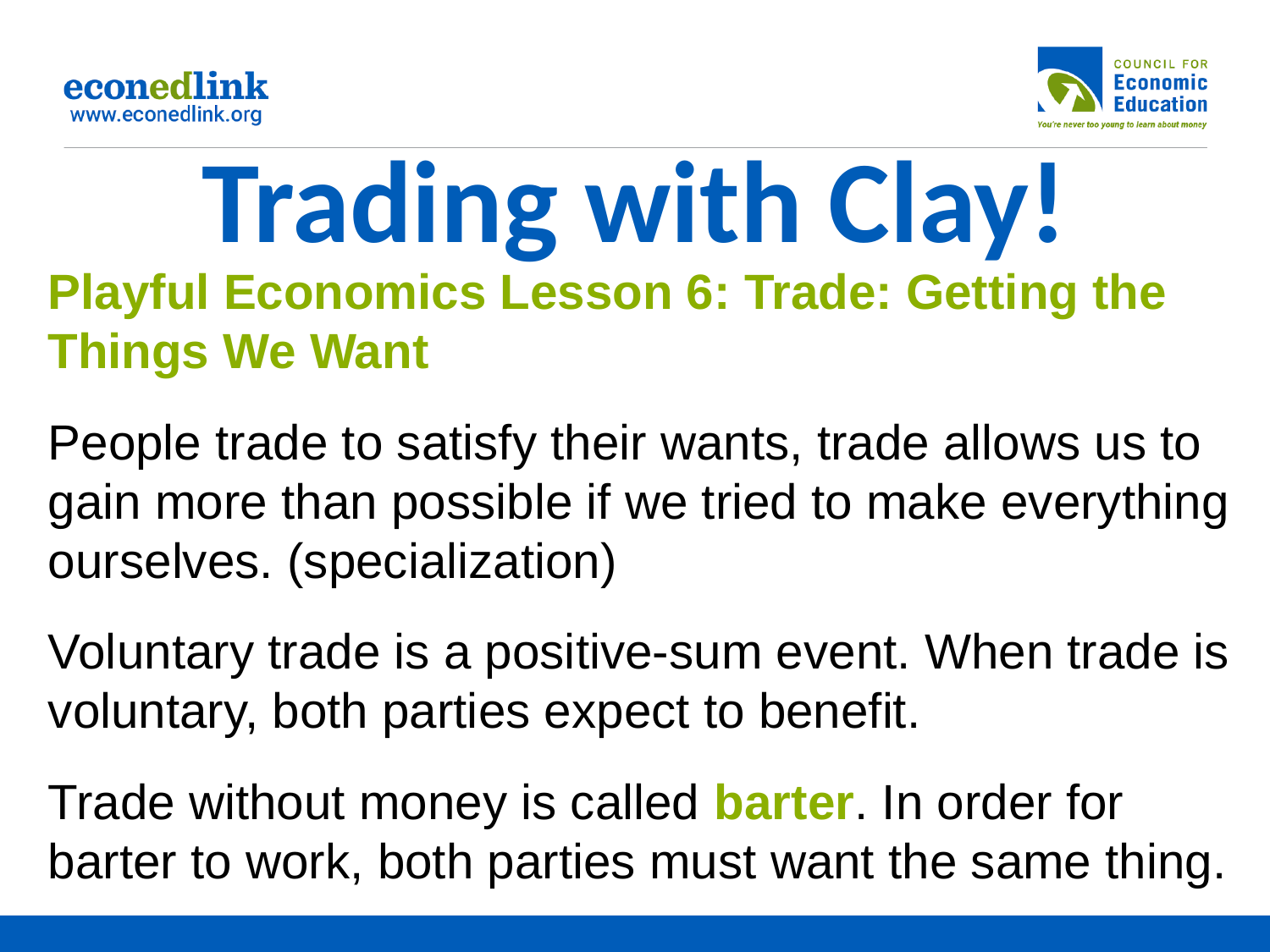

# Trading with Clay!
Playful Economics Lesson 6: Trade: Getting the Things We Want
People trade to satisfy their wants, trade allows us to gain more than possible if we tried to make everything ourselves. (specialization)
Voluntary trade is a positive-sum event. When trade is voluntary, both parties expect to benefit.
Trade without money is called barter. In order for barter to work, both parties must want the same thing.